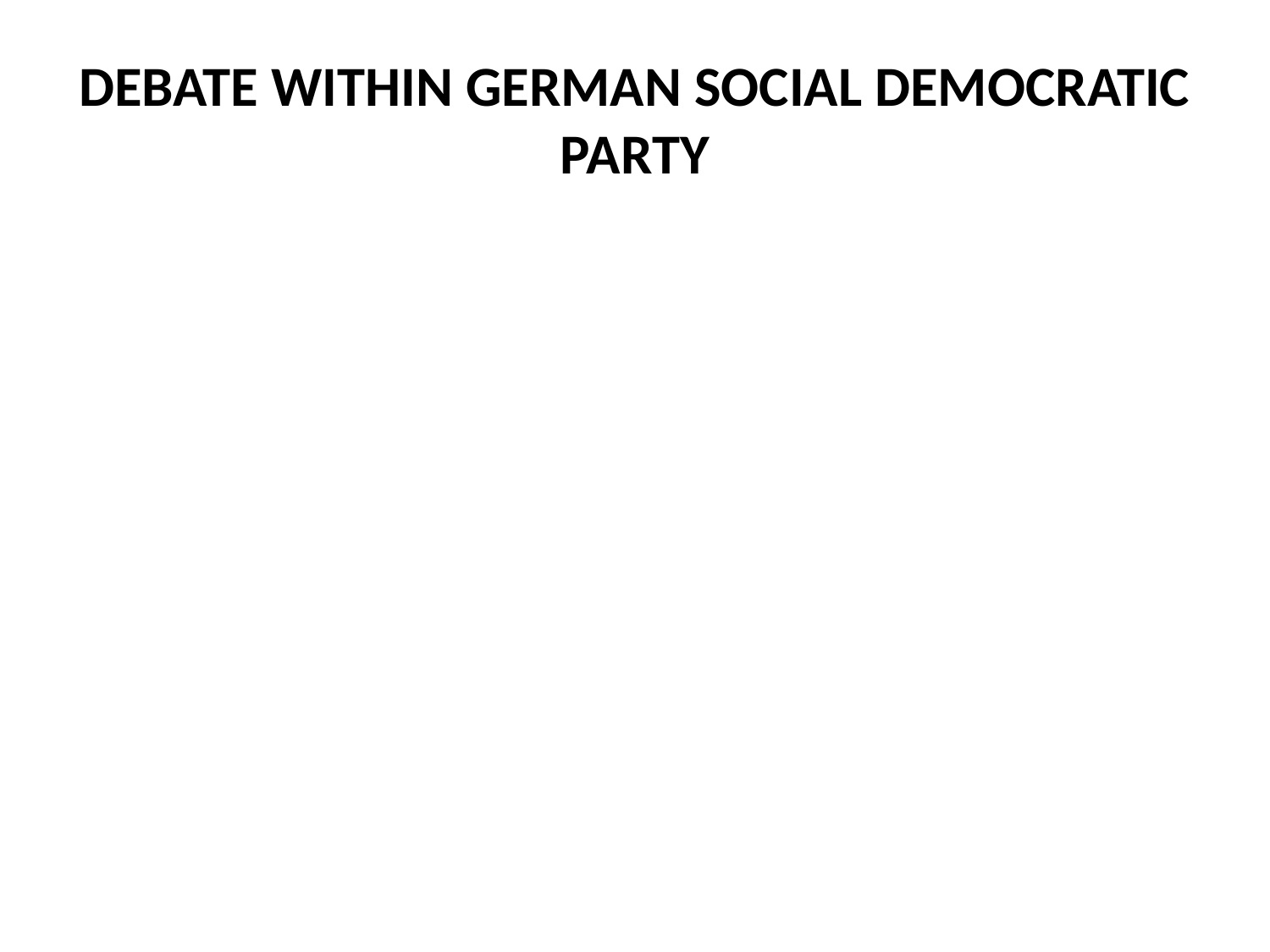

# DEBATE WITHIN GERMAN SOCIAL DEMOCRATIC PARTY